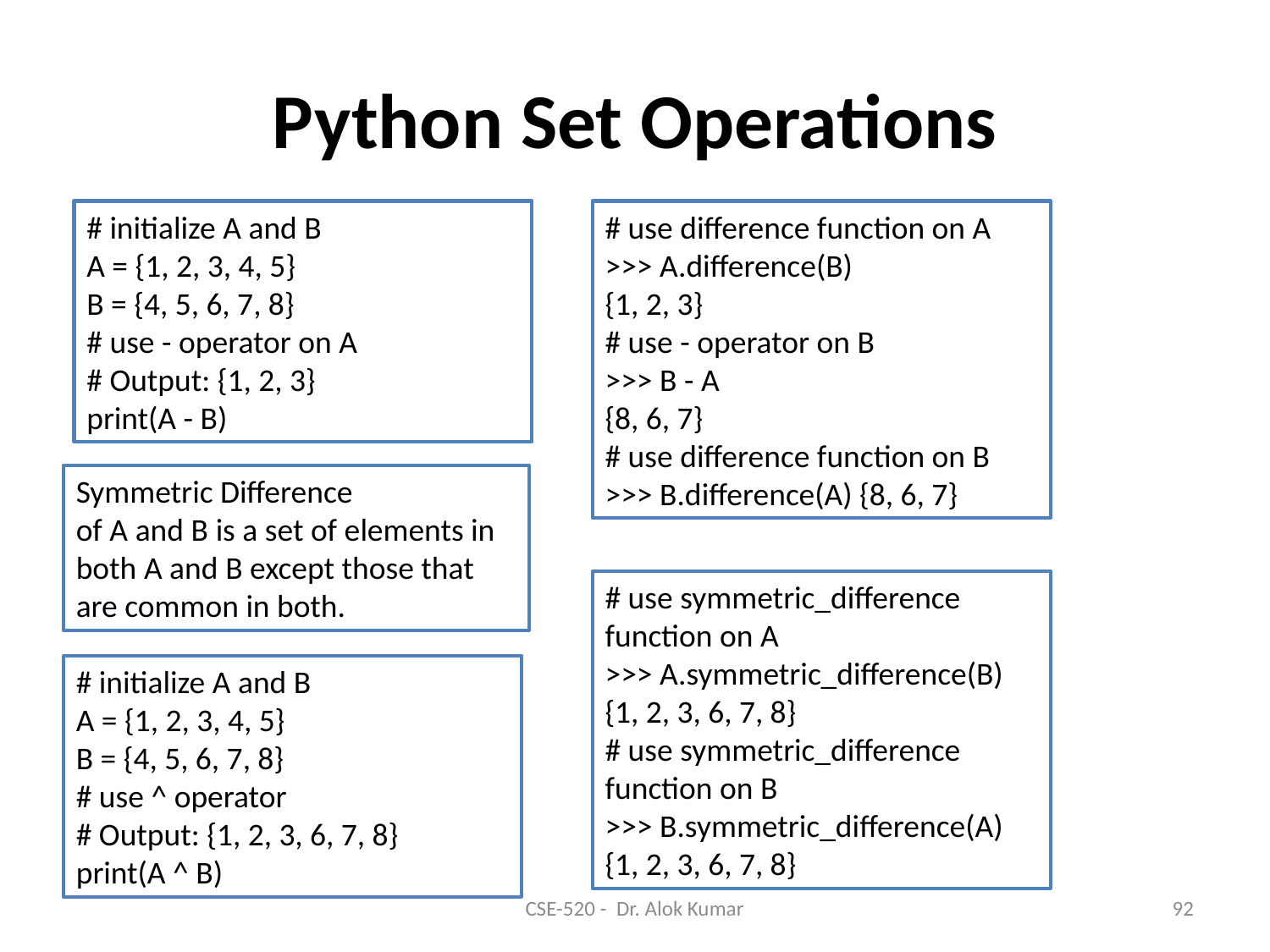

# Python Set Operations
# initialize A and B
A = {1, 2, 3, 4, 5}
B = {4, 5, 6, 7, 8}
# use - operator on A
# Output: {1, 2, 3}
print(A - B)
# use difference function on A >>> A.difference(B) {1, 2, 3}
# use - operator on B
>>> B - A
{8, 6, 7}
# use difference function on B >>> B.difference(A) {8, 6, 7}
Symmetric Difference of A and B is a set of elements in both A and B except those that are common in both.
# use symmetric_difference function on A
>>> A.symmetric_difference(B)
{1, 2, 3, 6, 7, 8}
# use symmetric_difference function on B
>>> B.symmetric_difference(A) {1, 2, 3, 6, 7, 8}
# initialize A and B
A = {1, 2, 3, 4, 5}
B = {4, 5, 6, 7, 8}
# use ^ operator
# Output: {1, 2, 3, 6, 7, 8}
print(A ^ B)
CSE-520 -  Dr. Alok Kumar
92